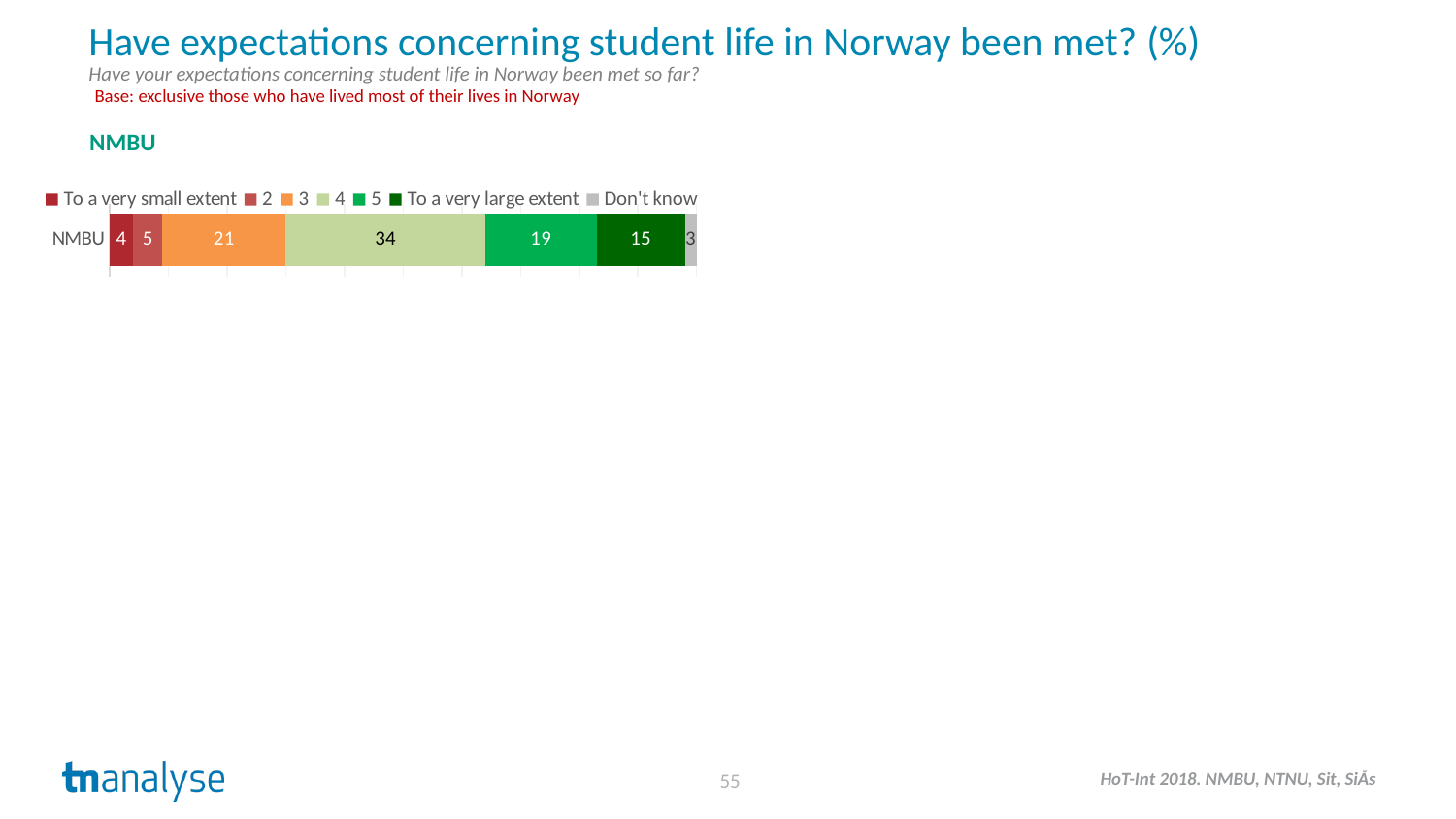

# Have expectations concerning student life in Norway been met? (%)
Have your expectations concerning student life in Norway been met so far?
Base: exclusive those who have lived most of their lives in Norway
NMBU

### Chart

| Category | To a very small extent | 2 | 3 | 4 | 5 | To a very large extent | Don't know |
|---|---|---|---|---|---|---|---|
| NMBU | 4.0 | 5.0 | 21.0 | 34.0 | 19.0 | 15.0 | 3.0 |
55